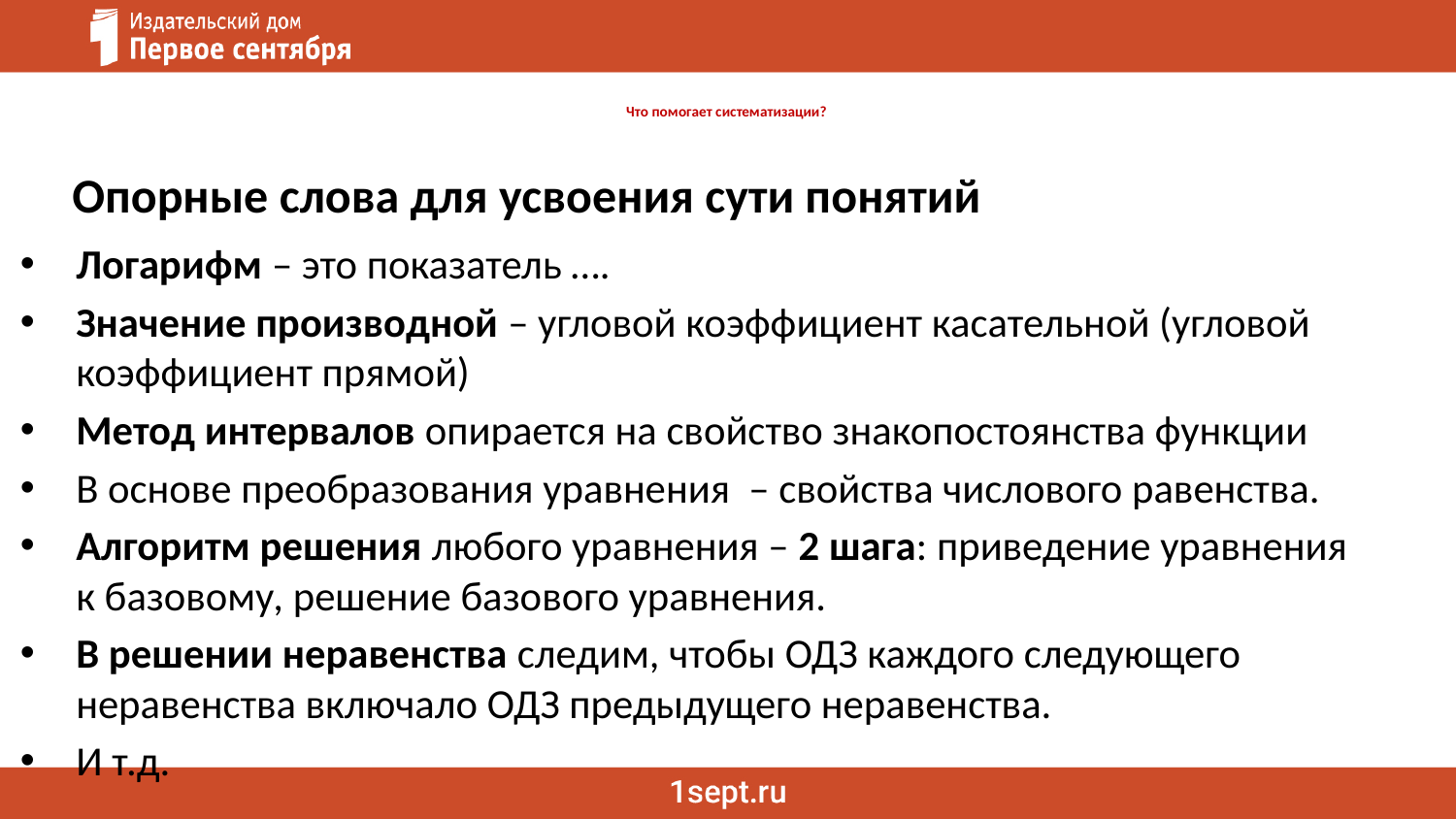

# Что помогает систематизации?
Опорные слова для усвоения сути понятий
Логарифм – это показатель ….
Значение производной – угловой коэффициент касательной (угловой коэффициент прямой)
Метод интервалов опирается на свойство знакопостоянства функции
В основе преобразования уравнения  – свойства числового равенства.
Алгоритм решения любого уравнения – 2 шага: приведение уравнения к базовому, решение базового уравнения.
В решении неравенства следим, чтобы ОДЗ каждого следующего неравенства включало ОДЗ предыдущего неравенства.
И т.д.